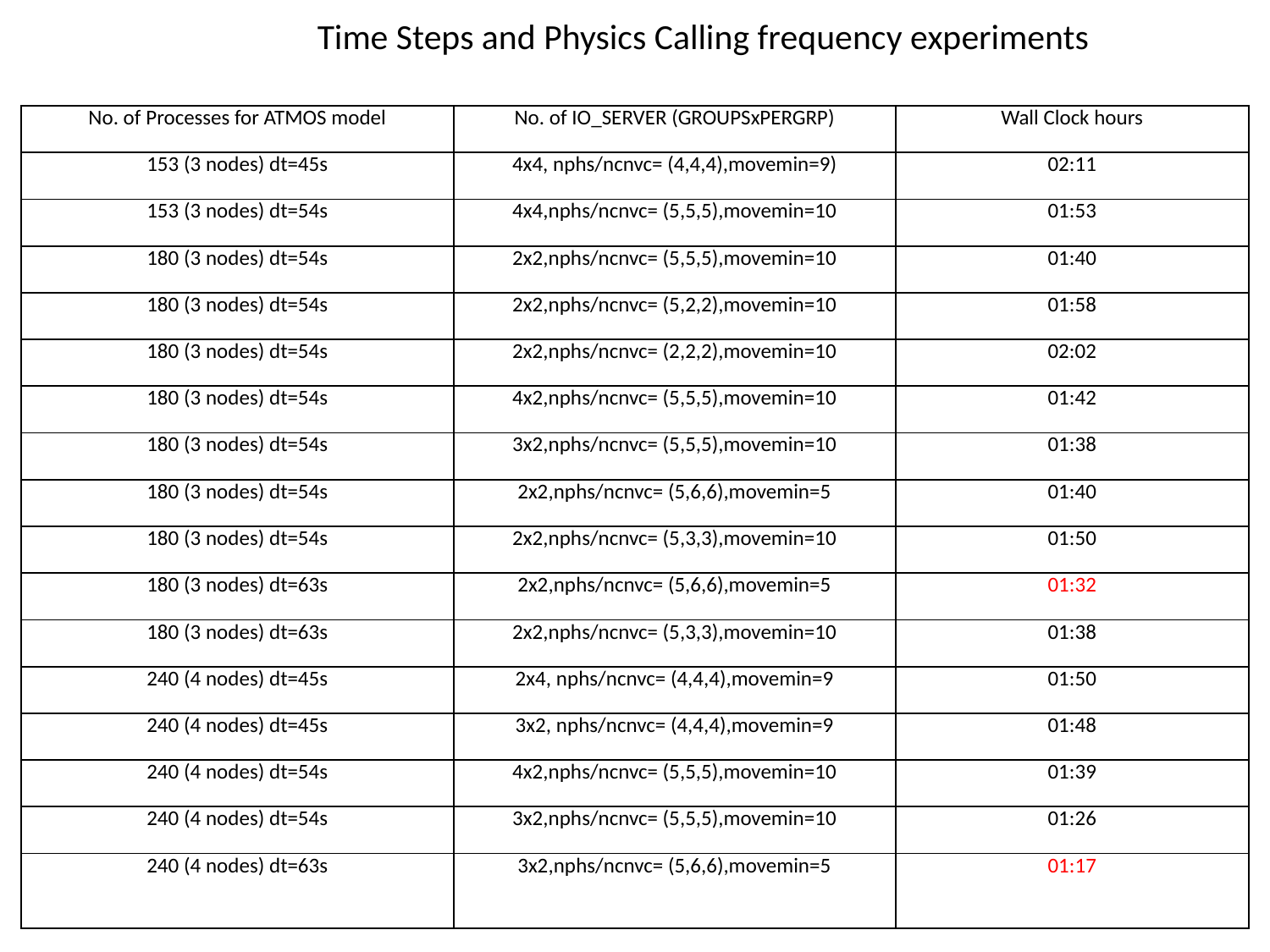

Time Steps and Physics Calling frequency experiments

| No. of Processes for ATMOS model | No. of IO\_SERVER (GROUPSxPERGRP) | Wall Clock hours |
| --- | --- | --- |
| 153 (3 nodes) dt=45s | 4x4, nphs/ncnvc= (4,4,4),movemin=9) | 02:11 |
| 153 (3 nodes) dt=54s | 4x4,nphs/ncnvc= (5,5,5),movemin=10 | 01:53 |
| 180 (3 nodes) dt=54s | 2x2,nphs/ncnvc= (5,5,5),movemin=10 | 01:40 |
| 180 (3 nodes) dt=54s | 2x2,nphs/ncnvc= (5,2,2),movemin=10 | 01:58 |
| 180 (3 nodes) dt=54s | 2x2,nphs/ncnvc= (2,2,2),movemin=10 | 02:02 |
| 180 (3 nodes) dt=54s | 4x2,nphs/ncnvc= (5,5,5),movemin=10 | 01:42 |
| 180 (3 nodes) dt=54s | 3x2,nphs/ncnvc= (5,5,5),movemin=10 | 01:38 |
| 180 (3 nodes) dt=54s | 2x2,nphs/ncnvc= (5,6,6),movemin=5 | 01:40 |
| 180 (3 nodes) dt=54s | 2x2,nphs/ncnvc= (5,3,3),movemin=10 | 01:50 |
| 180 (3 nodes) dt=63s | 2x2,nphs/ncnvc= (5,6,6),movemin=5 | 01:32 |
| 180 (3 nodes) dt=63s | 2x2,nphs/ncnvc= (5,3,3),movemin=10 | 01:38 |
| 240 (4 nodes) dt=45s | 2x4, nphs/ncnvc= (4,4,4),movemin=9 | 01:50 |
| 240 (4 nodes) dt=45s | 3x2, nphs/ncnvc= (4,4,4),movemin=9 | 01:48 |
| 240 (4 nodes) dt=54s | 4x2,nphs/ncnvc= (5,5,5),movemin=10 | 01:39 |
| 240 (4 nodes) dt=54s | 3x2,nphs/ncnvc= (5,5,5),movemin=10 | 01:26 |
| 240 (4 nodes) dt=63s | 3x2,nphs/ncnvc= (5,6,6),movemin=5 | 01:17 |